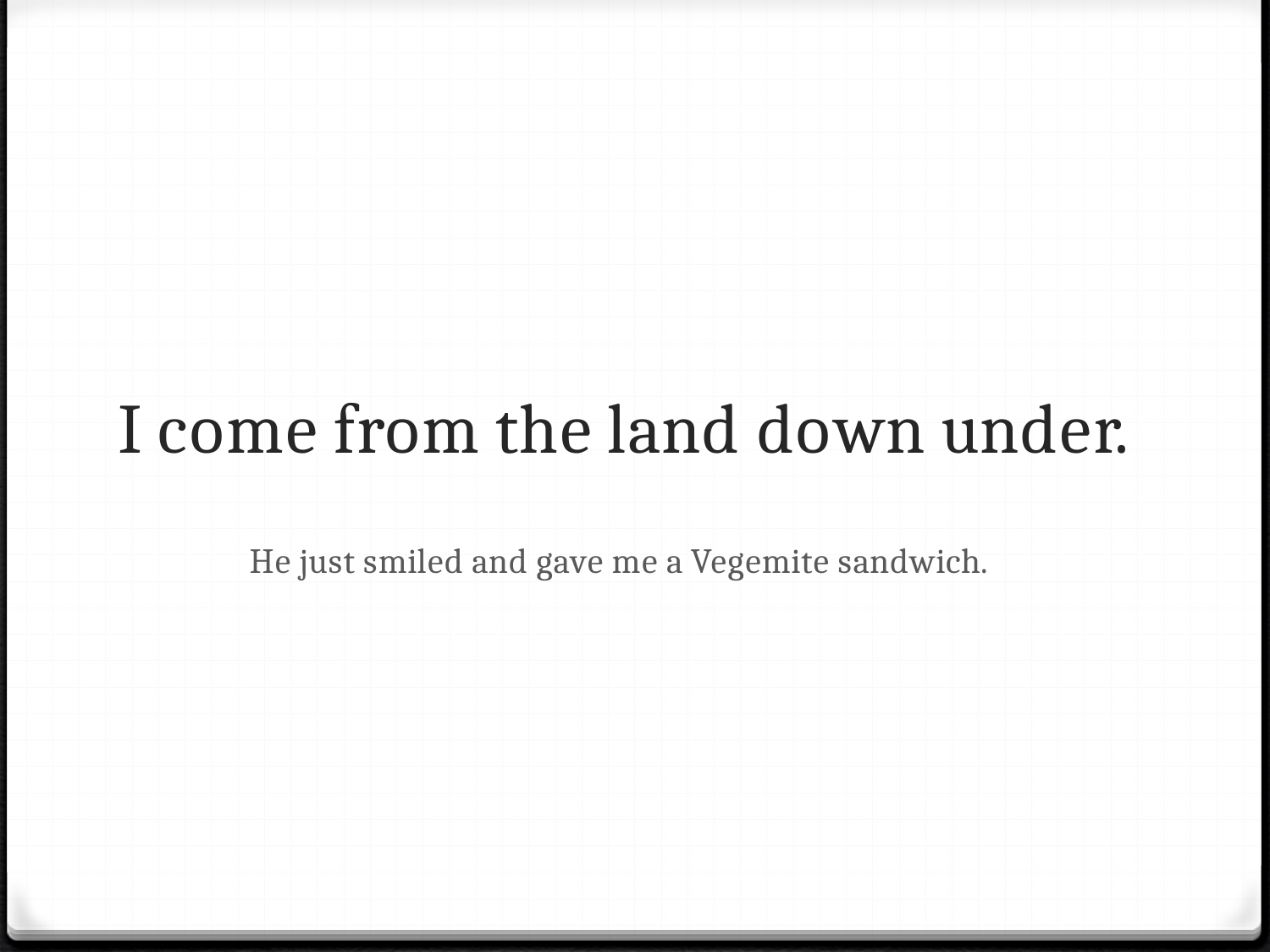

# I come from the land down under.
He just smiled and gave me a Vegemite sandwich.